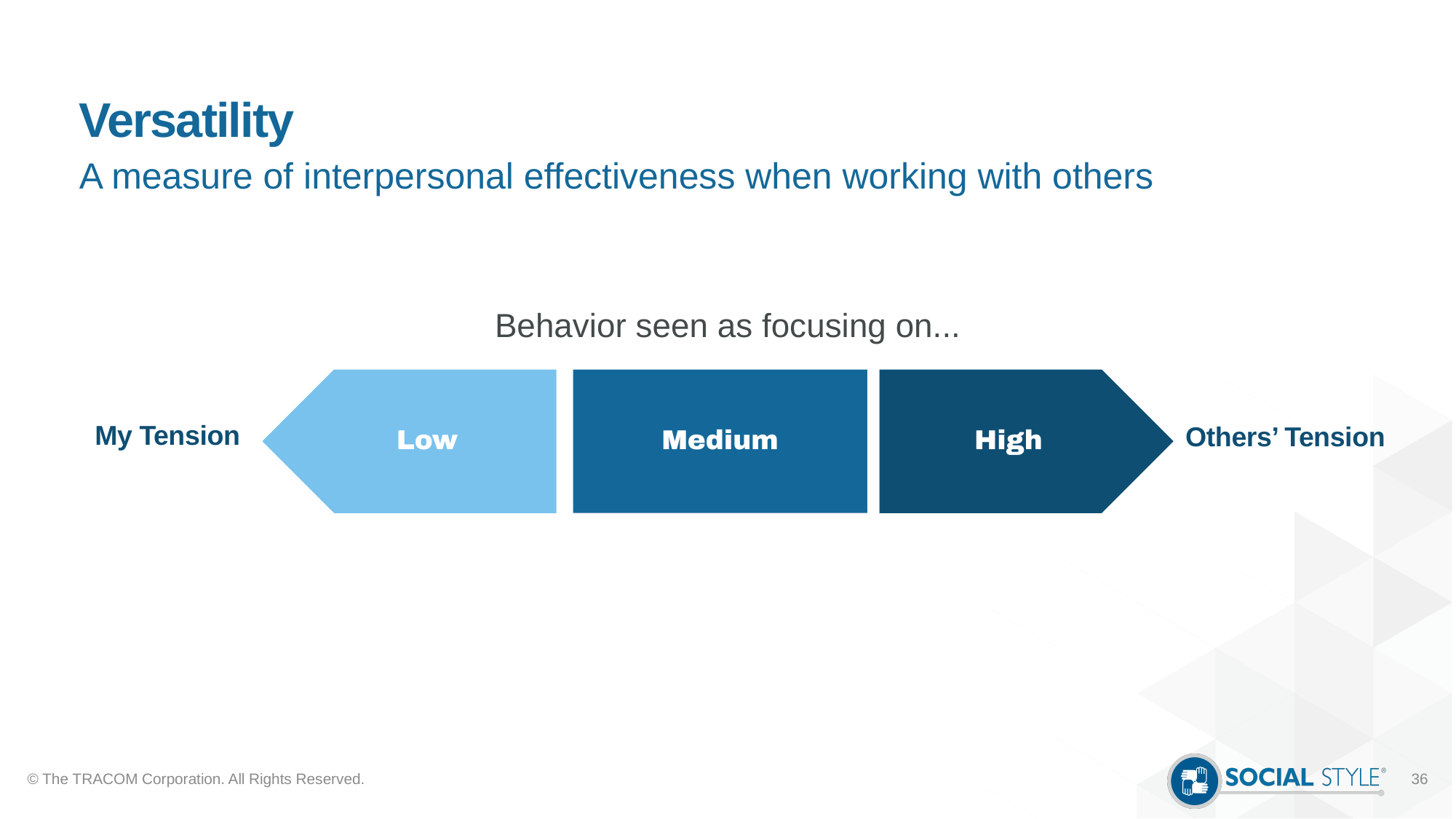

# Versatility
A measure of interpersonal effectiveness when working with others
Behavior seen as focusing on...
Low
Medium
High
My Tension
Others’ Tension
© The TRACOM Corporation. All Rights Reserved.
36